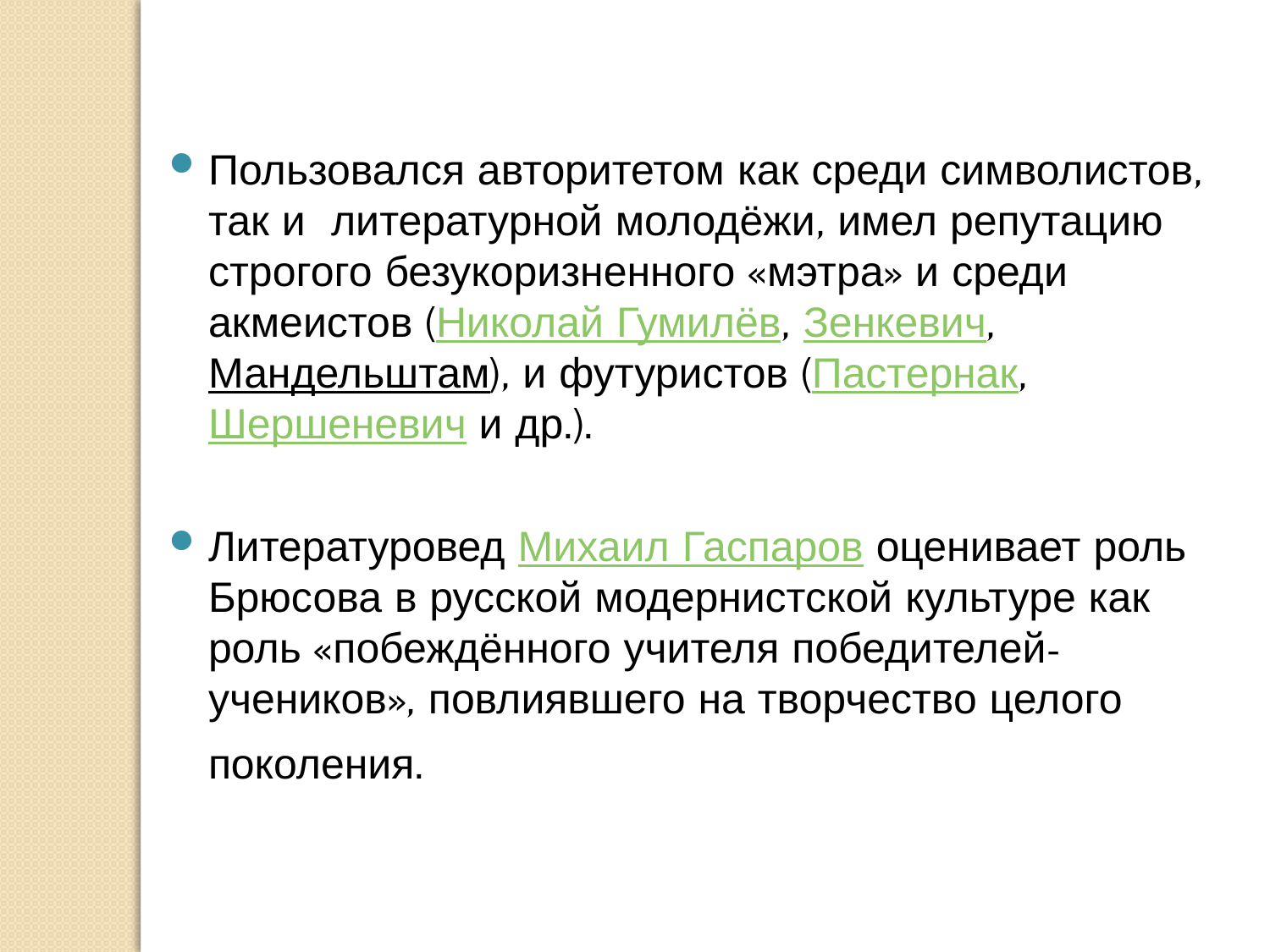

Пользовался авторитетом как среди символистов, так и  литературной молодёжи, имел репутацию строгого безукоризненного «мэтра» и среди акмеистов (Николай Гумилёв, Зенкевич, Мандельштам), и футуристов (Пастернак,Шершеневич и др.).

Литературовед Михаил Гаспаров оценивает роль Брюсова в русской модернистской культуре как роль «побеждённого учителя победителей-учеников», повлиявшего на творчество целого поколения.